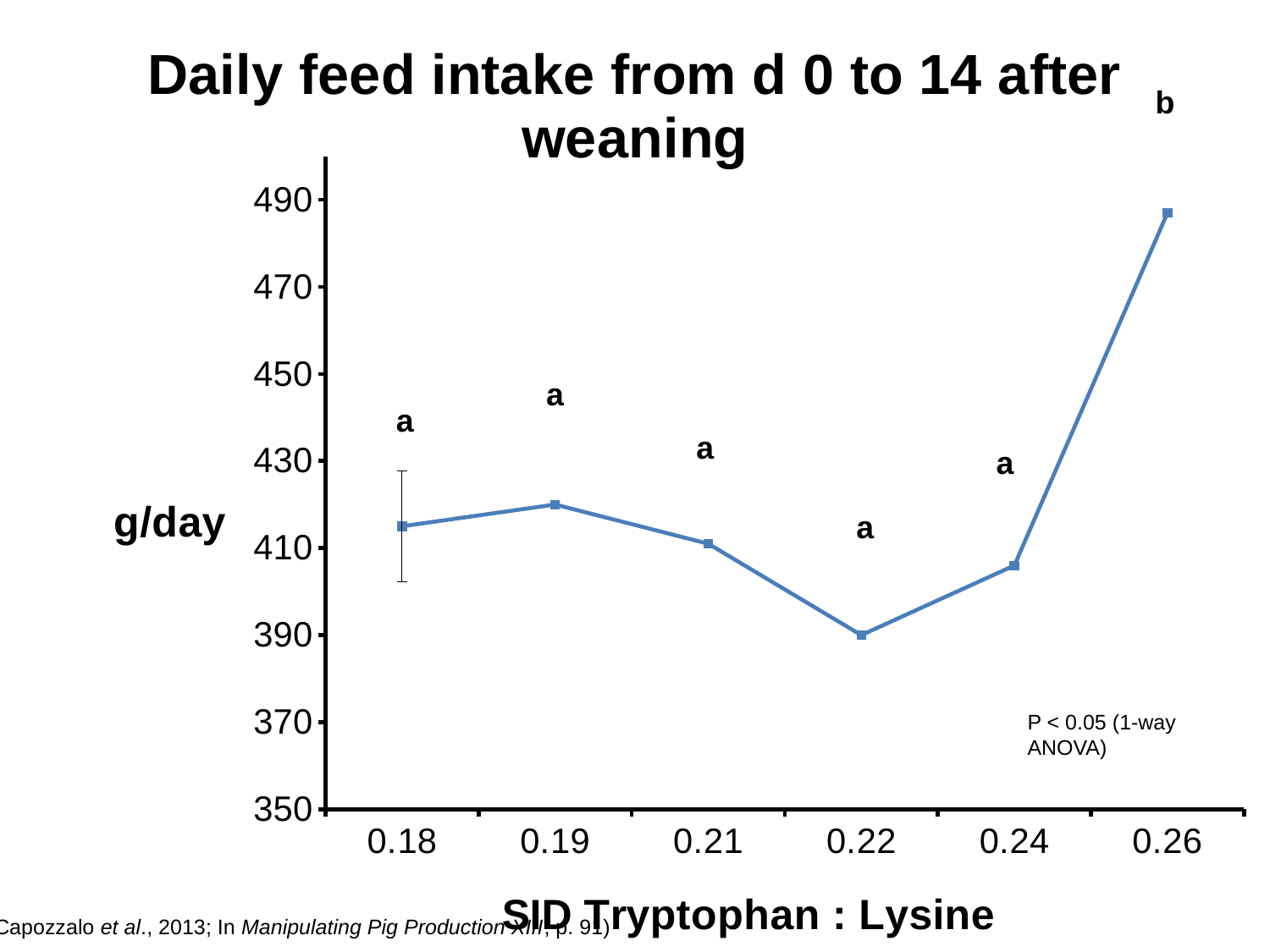

### Chart: Daily feed intake from d 0 to 14 after weaning

| Category |  |
|---|---|
| 0.18 | 415.0 |
| 0.19 | 420.0 |
| 0.21 | 411.0 |
| 0.22 | 390.0 |
| 0.24 | 406.0 |
| 0.26 | 487.0 |
#
b

a
a
a
a
a
P < 0.05 (1-way ANOVA)
(Capozzalo et al., 2013; In Manipulating Pig Production XIII, p. 91)